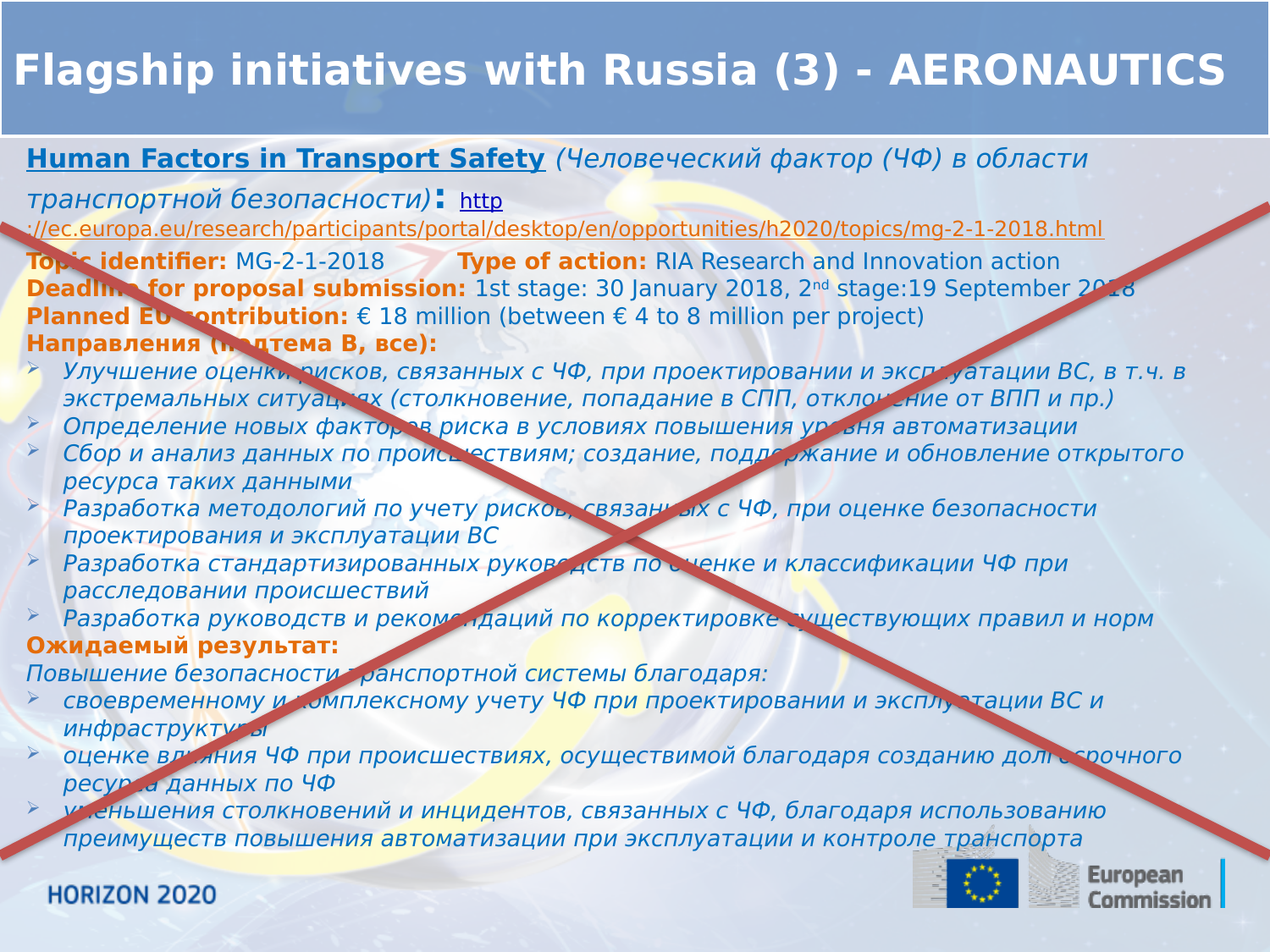

Flagship initiatives with Russia (3) - Aeronautics
Human Factors in Transport Safety (Человеческий фактор (ЧФ) в области транспортной безопасности): http://ec.europa.eu/research/participants/portal/desktop/en/opportunities/h2020/topics/mg-2-1-2018.html
Topic identifier: MG-2-1-2018          Type of action: RIA Research and Innovation action
Deadline for proposal submission: 1st stage: 30 January 2018, 2nd stage:19 September 2018
Planned EU contribution: € 18 million (between € 4 to 8 million per project)
Направления (подтема В, все):
Улучшение оценки рисков, связанных с ЧФ, при проектировании и эксплуатации ВС, в т.ч. в экстремальных ситуациях (столкновение, попадание в СПП, отклонение от ВПП и пр.)
Определение новых факторов риска в условиях повышения уровня автоматизации
Сбор и анализ данных по происшествиям; создание, поддержание и обновление открытого ресурса таких данными
Разработка методологий по учету рисков, связанных с ЧФ, при оценке безопасности проектирования и эксплуатации ВС
Разработка стандартизированных руководств по оценке и классификации ЧФ при расследовании происшествий
Разработка руководств и рекомендаций по корректировке существующих правил и норм
Ожидаемый результат:
Повышение безопасности транспортной системы благодаря:
своевременному и комплексному учету ЧФ при проектировании и эксплуатации ВС и инфраструктуры
оценке влияния ЧФ при происшествиях, осуществимой благодаря созданию долгосрочного ресурса данных по ЧФ
уменьшения столкновений и инцидентов, связанных с ЧФ, благодаря использованию преимуществ повышения автоматизации при эксплуатации и контроле транспорта